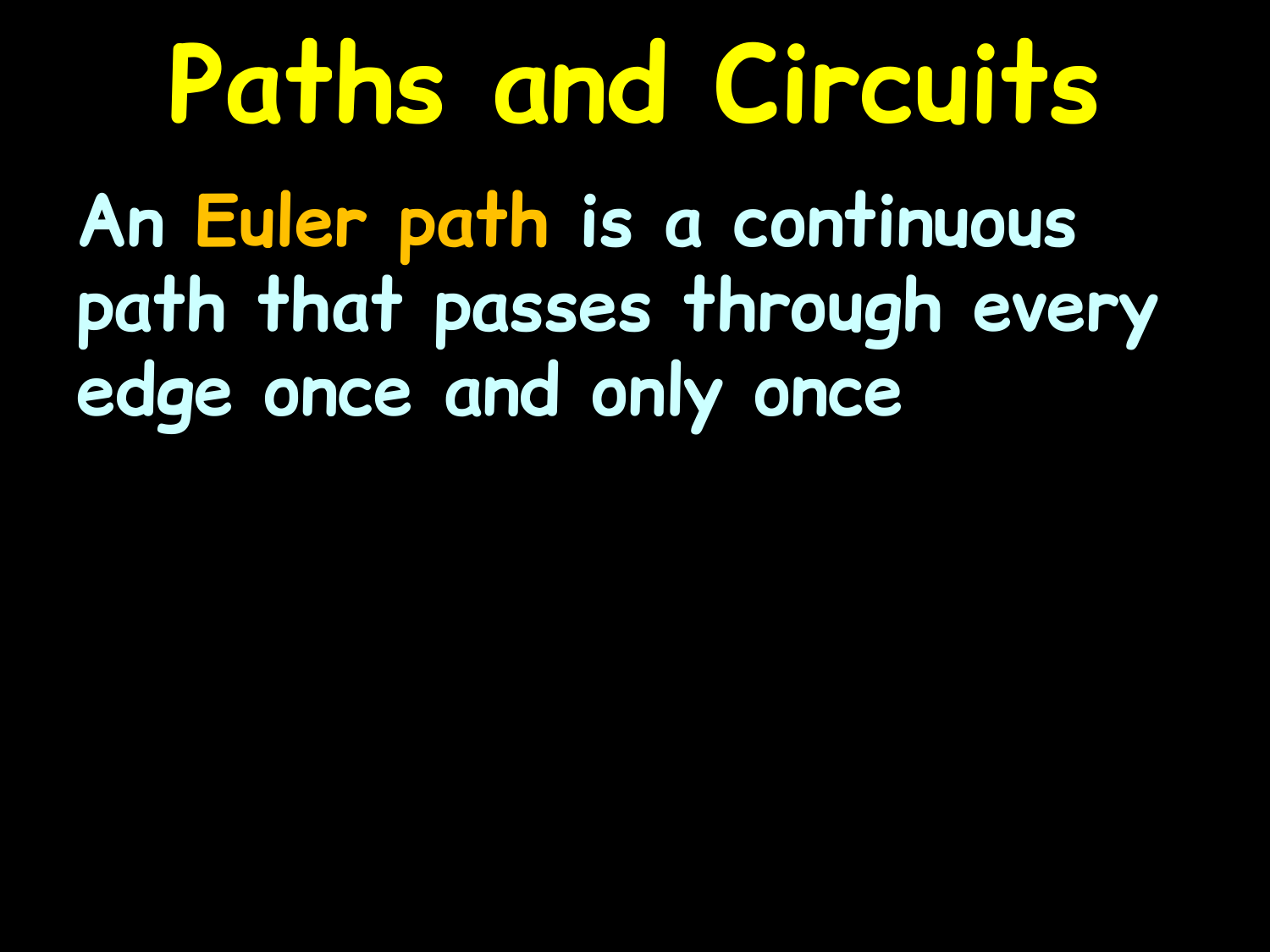

# Paths and Circuits
An Euler path is a continuous path that passes through every edge once and only once